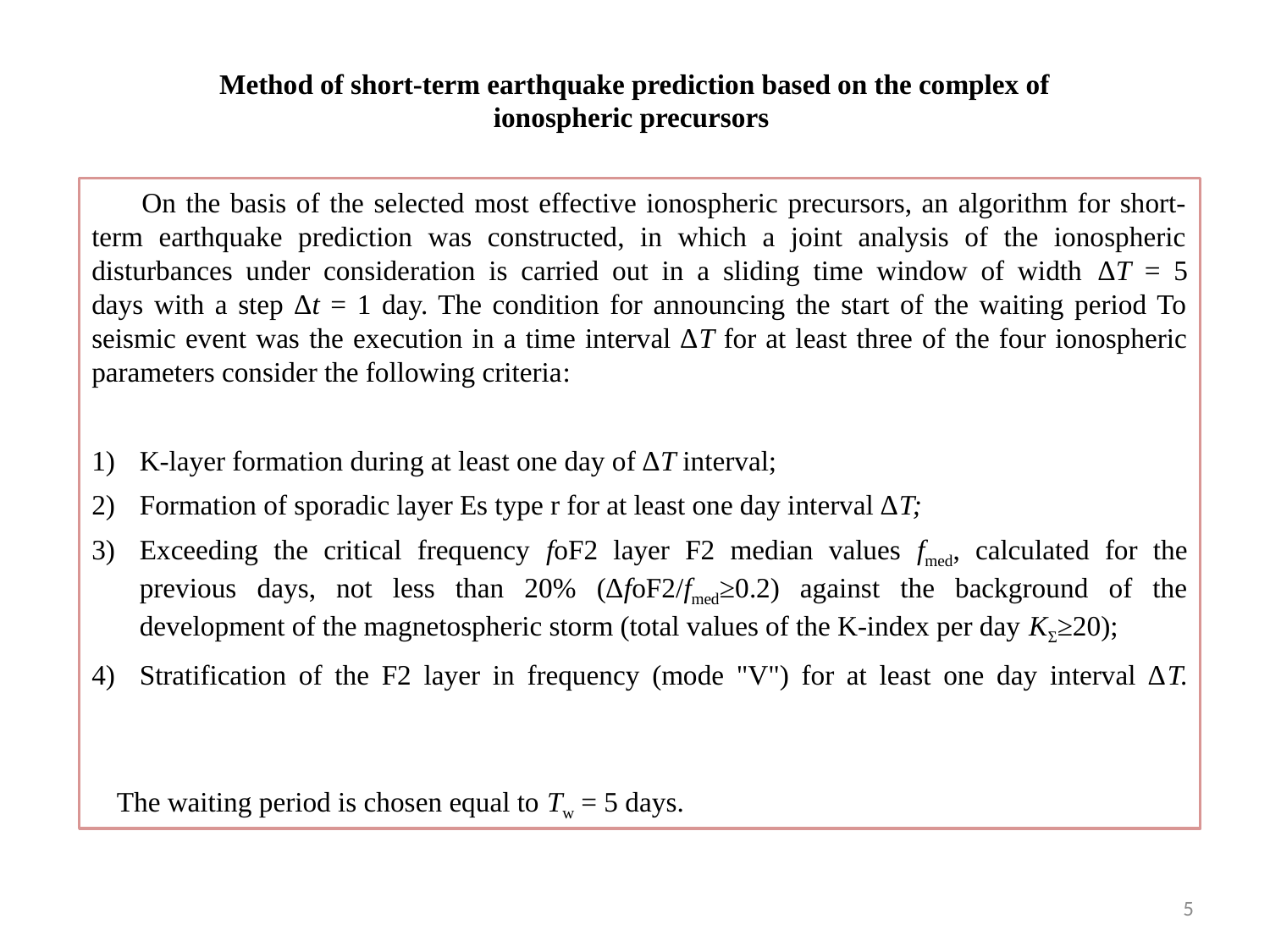

Method of short-term earthquake prediction based on the complex of
ionospheric precursors
On the basis of the selected most effective ionospheric precursors, an algorithm for short-term earthquake prediction was constructed, in which a joint analysis of the ionospheric
disturbances under consideration is carried out in a sliding time window of width ΔT = 5
days with a step ∆t = 1 day. The condition for announcing the start of the waiting period To
seismic event was the execution in a time interval ∆T for at least three of the four ionospheric
parameters consider the following criteria:

K-layer formation during at least one day of ∆T interval;
Formation of sporadic layer Es type r for at least one day interval ∆T;
Exceeding the critical frequency foF2 layer F2 median values fmed, calculated for the previous days, not less than 20% (∆foF2/fmed≥0.2) against the background of the development of the magnetospheric storm (total values of the K-index per day KΣ≥20);
Stratification of the F2 layer in frequency (mode "V") for at least one day interval ∆T.

The waiting period is chosen equal to Tw = 5 days.
5